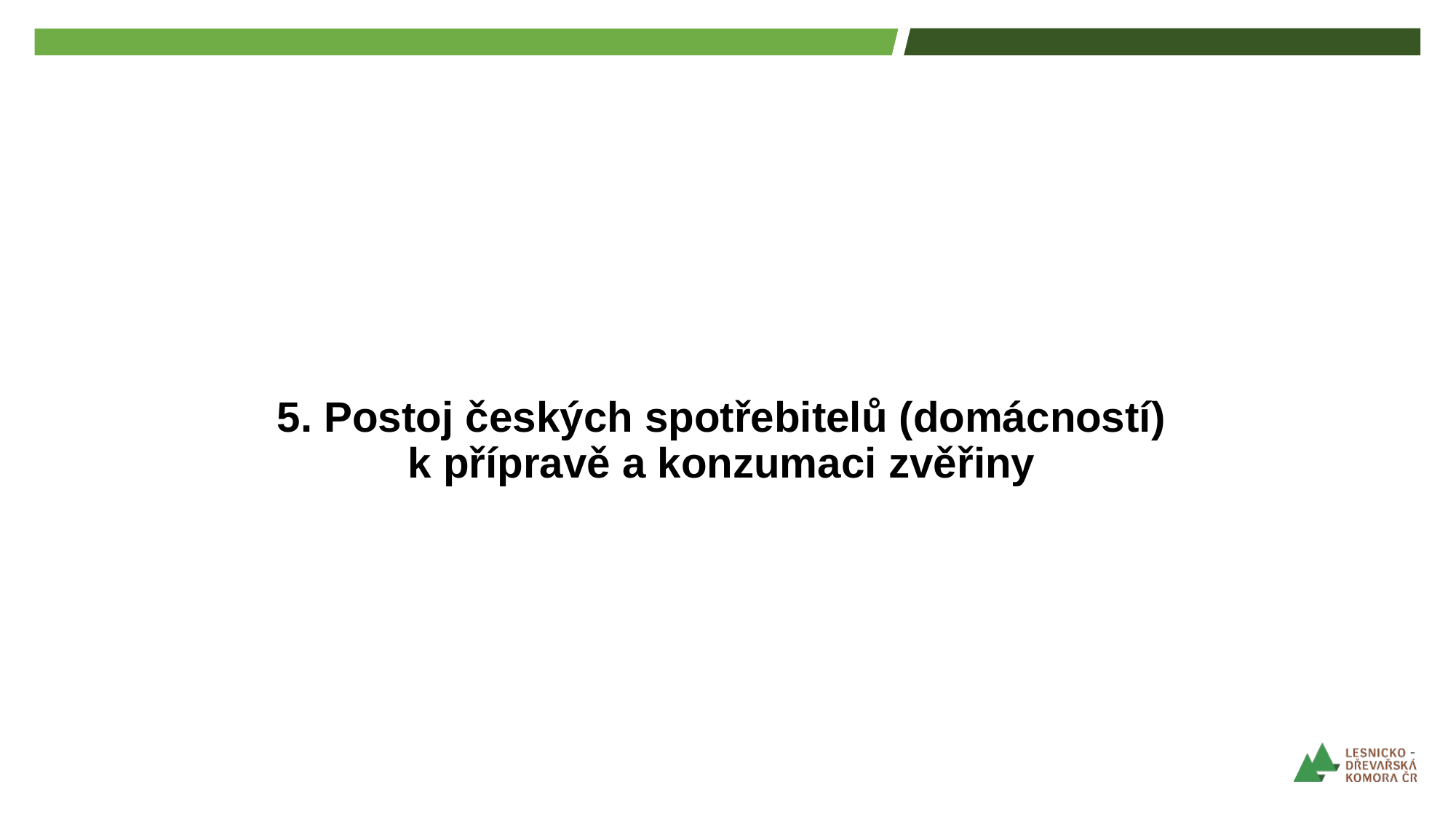

# 5. Postoj českých spotřebitelů (domácností) k přípravě a konzumaci zvěřiny